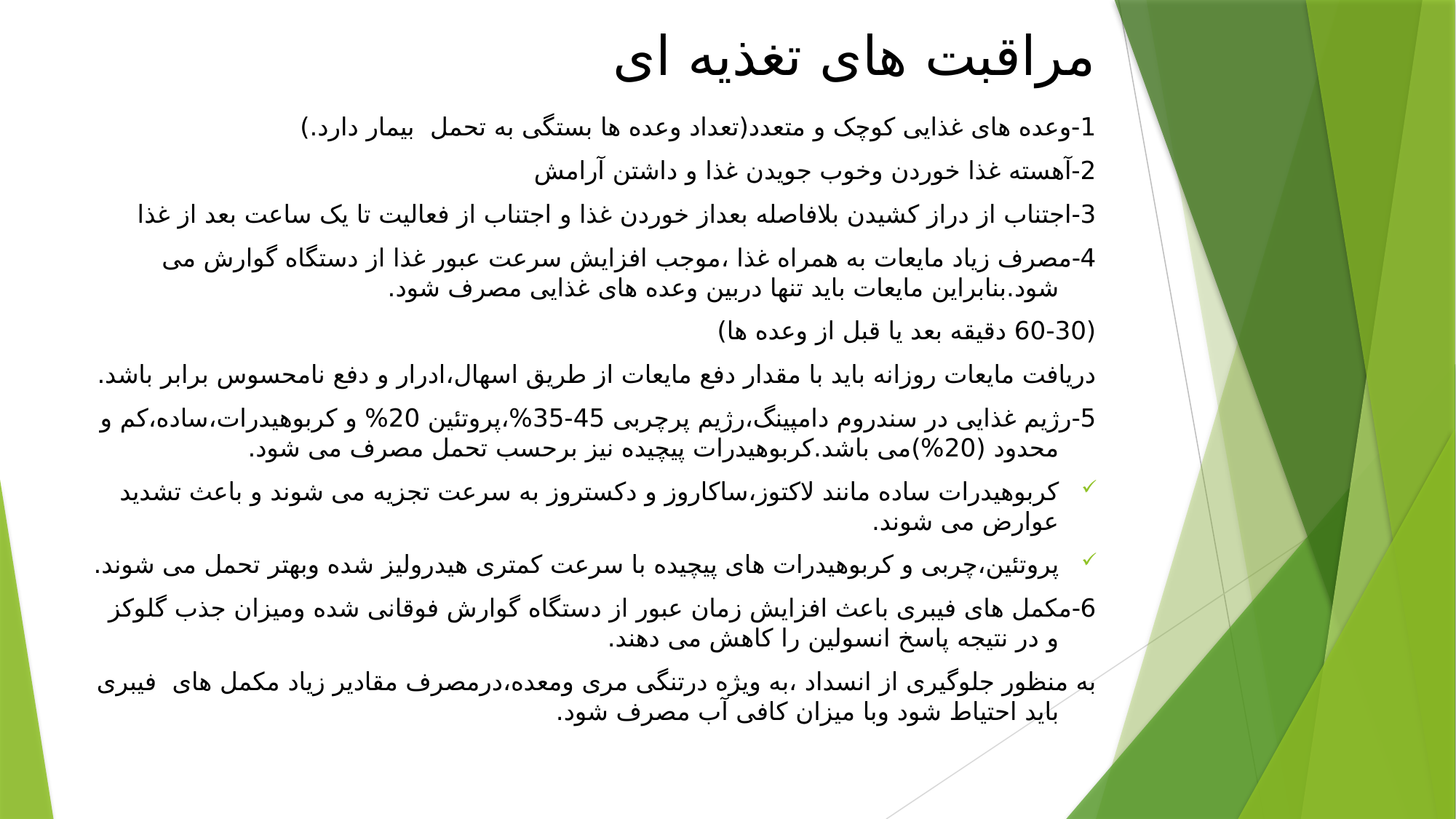

# مراقبت های تغذیه ای
1-وعده های غذایی کوچک و متعدد(تعداد وعده ها بستگی به تحمل  بیمار دارد.)
2-آهسته غذا خوردن وخوب جویدن غذا و داشتن آرامش
3-اجتناب از دراز کشیدن بلافاصله بعداز خوردن غذا و اجتناب از فعالیت تا یک ساعت بعد از غذا
4-مصرف زیاد مایعات به همراه غذا ،موجب افزایش سرعت عبور غذا از دستگاه گوارش می شود.بنابراین مایعات باید تنها دربین وعده های غذایی مصرف شود.
(60-30 دقیقه بعد یا قبل از وعده ها)
دریافت مایعات روزانه باید با مقدار دفع مایعات از طریق اسهال،ادرار و دفع نامحسوس برابر باشد.
5-رژیم غذایی در سندروم دامپینگ،رژیم پرچربی 45-35%،پروتئین 20% و کربوهیدرات،ساده،کم و محدود (20%)می باشد.کربوهیدرات پیچیده نیز برحسب تحمل مصرف می شود.
کربوهیدرات ساده مانند لاکتوز،ساکاروز و دکستروز به سرعت تجزیه می شوند و باعث تشدید عوارض می شوند.
پروتئین،چربی و کربوهیدرات های پیچیده با سرعت کمتری هیدرولیز شده وبهتر تحمل می شوند.
6-مکمل های فیبری باعث افزایش زمان عبور از دستگاه گوارش فوقانی شده ومیزان جذب گلوکز و در نتیجه پاسخ انسولین را کاهش می دهند.
به منظور جلوگیری از انسداد ،به ویژه درتنگی مری ومعده،درمصرف مقادیر زیاد مکمل های  فیبری باید احتیاط شود وبا میزان کافی آب مصرف شود.